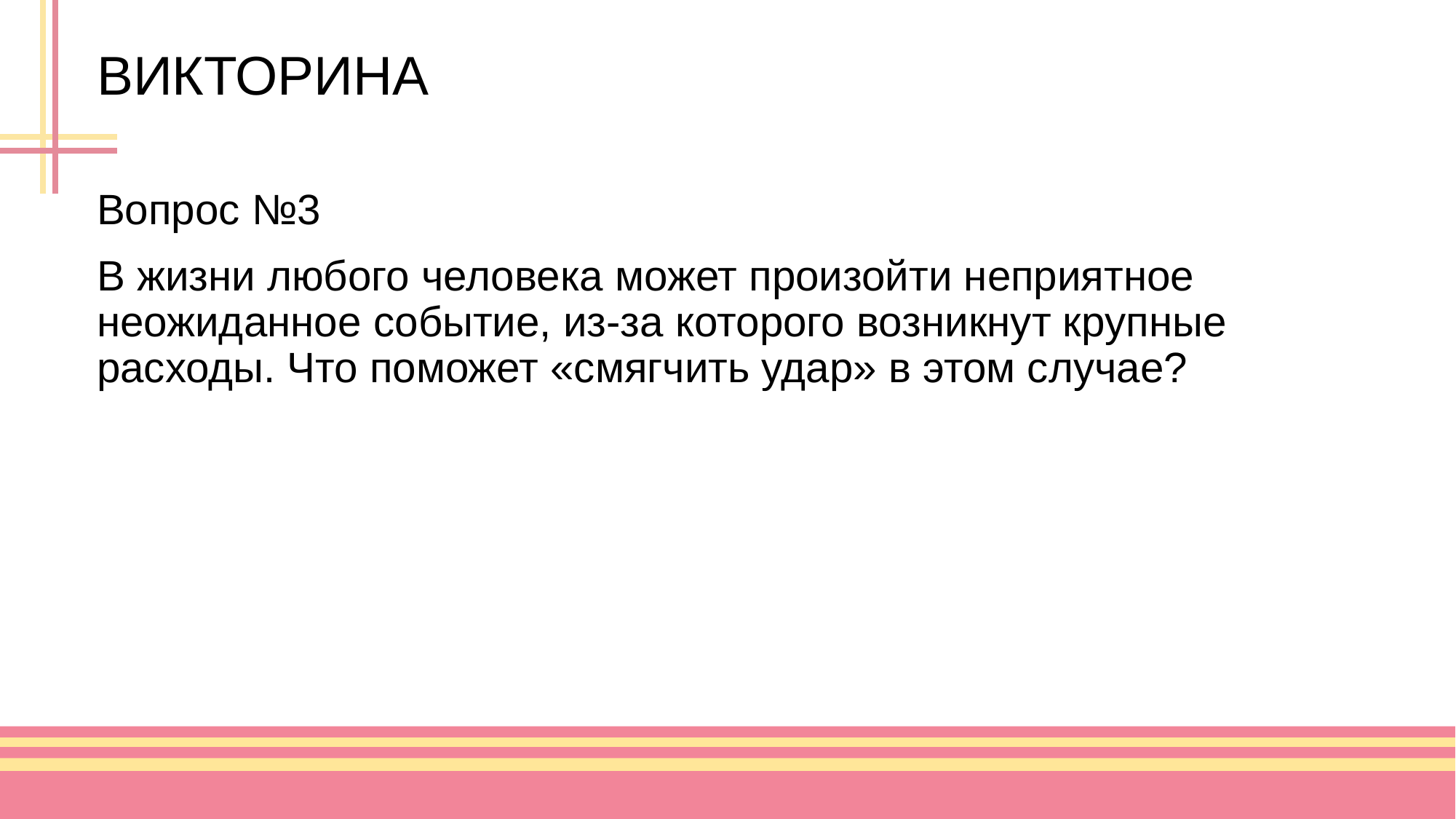

# ВИКТОРИНА
Вопрос №3

В жизни любого человека может произойти неприятное неожиданное событие, из-за которого возникнут крупные расходы. Что поможет «смягчить удар» в этом случае?
8